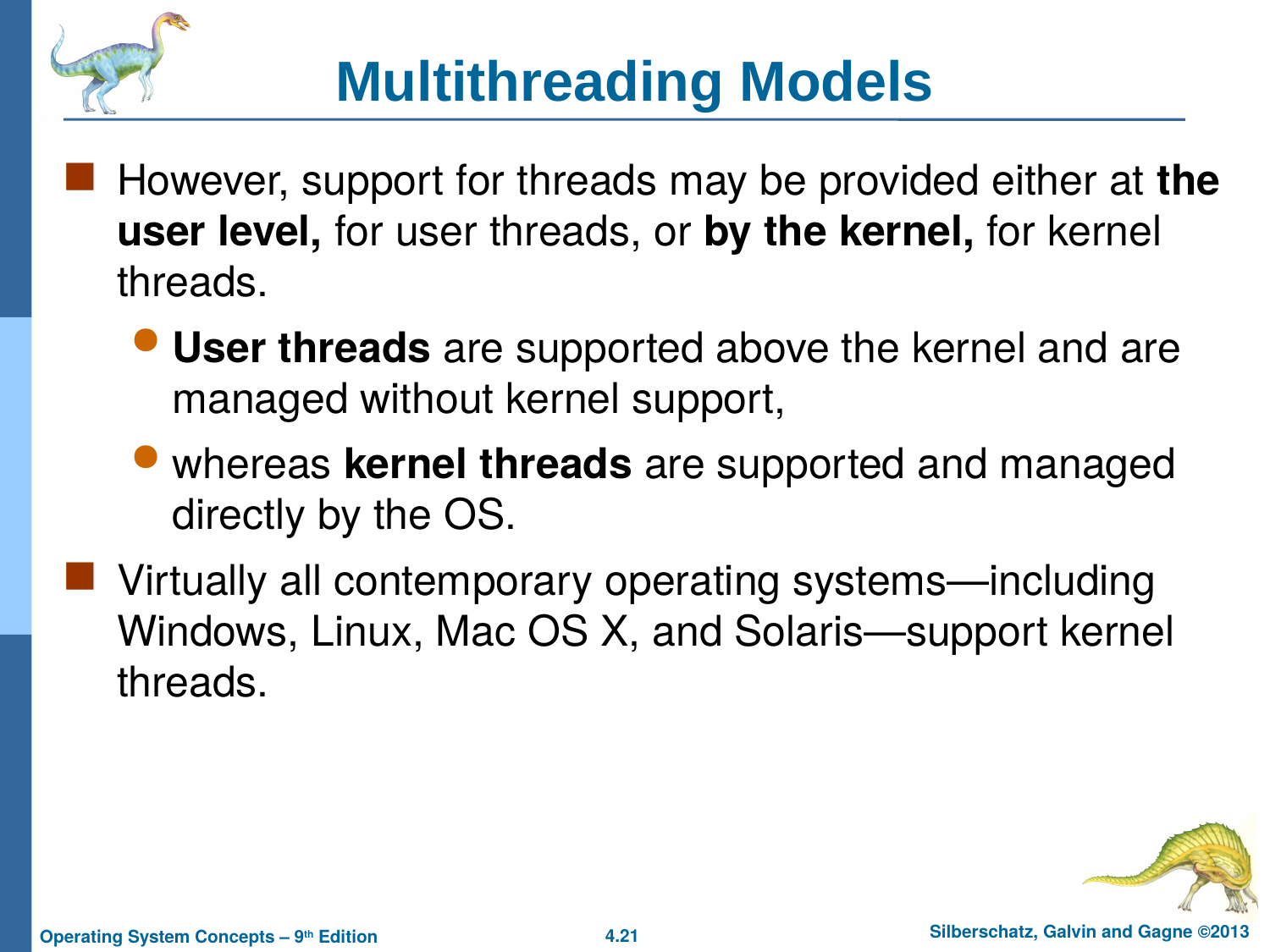

# Multithreading Models
However, support for threads may be provided either at the user level, for user threads, or by the kernel, for kernel threads.
User threads are supported above the kernel and are managed without kernel support,
whereas kernel threads are supported and managed directly by the OS.
Virtually all contemporary operating systems—including Windows, Linux, Mac OS X, and Solaris—support kernel threads.